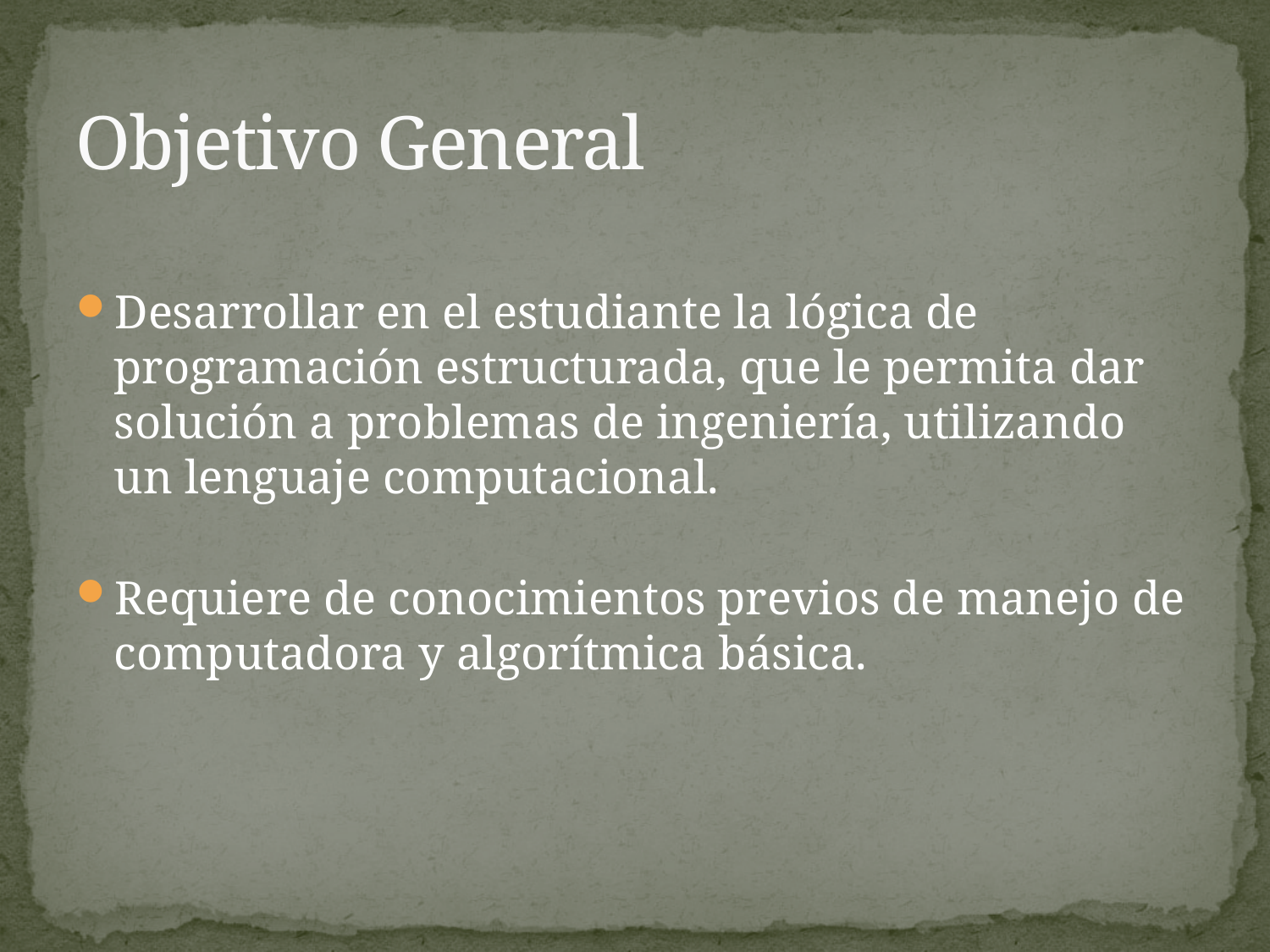

# Objetivo General

Desarrollar en el estudiante la lógica de programación estructurada, que le permita dar solución a problemas de ingeniería, utilizando un lenguaje computacional.
Requiere de conocimientos previos de manejo de computadora y algorítmica básica.